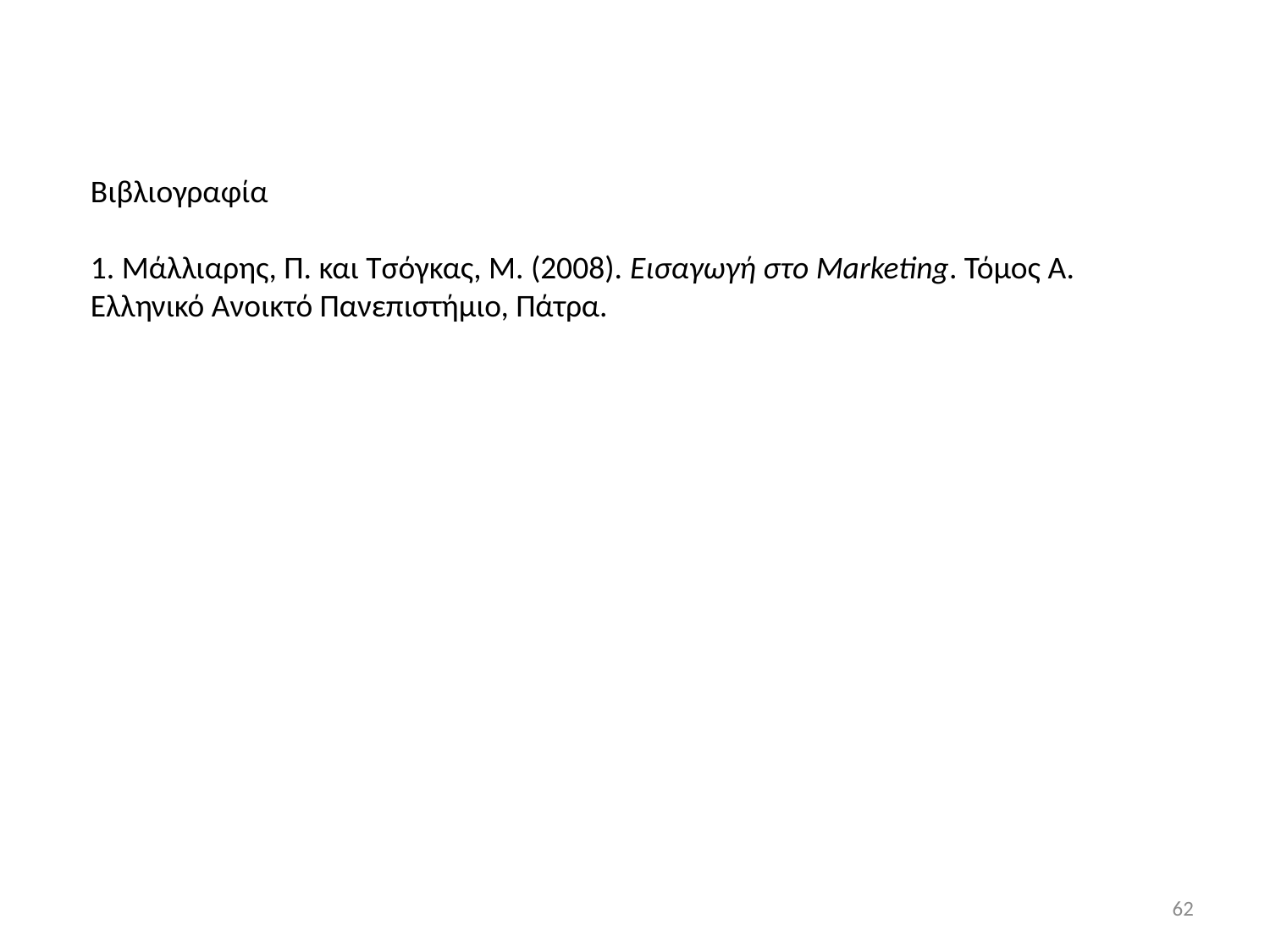

Βιβλιογραφία

1. Μάλλιαρης, Π. και Τσόγκας, Μ. (2008). Εισαγωγή στο Marketing. Τόμος Α. Ελληνικό Ανοικτό Πανεπιστήμιο, Πάτρα.
62